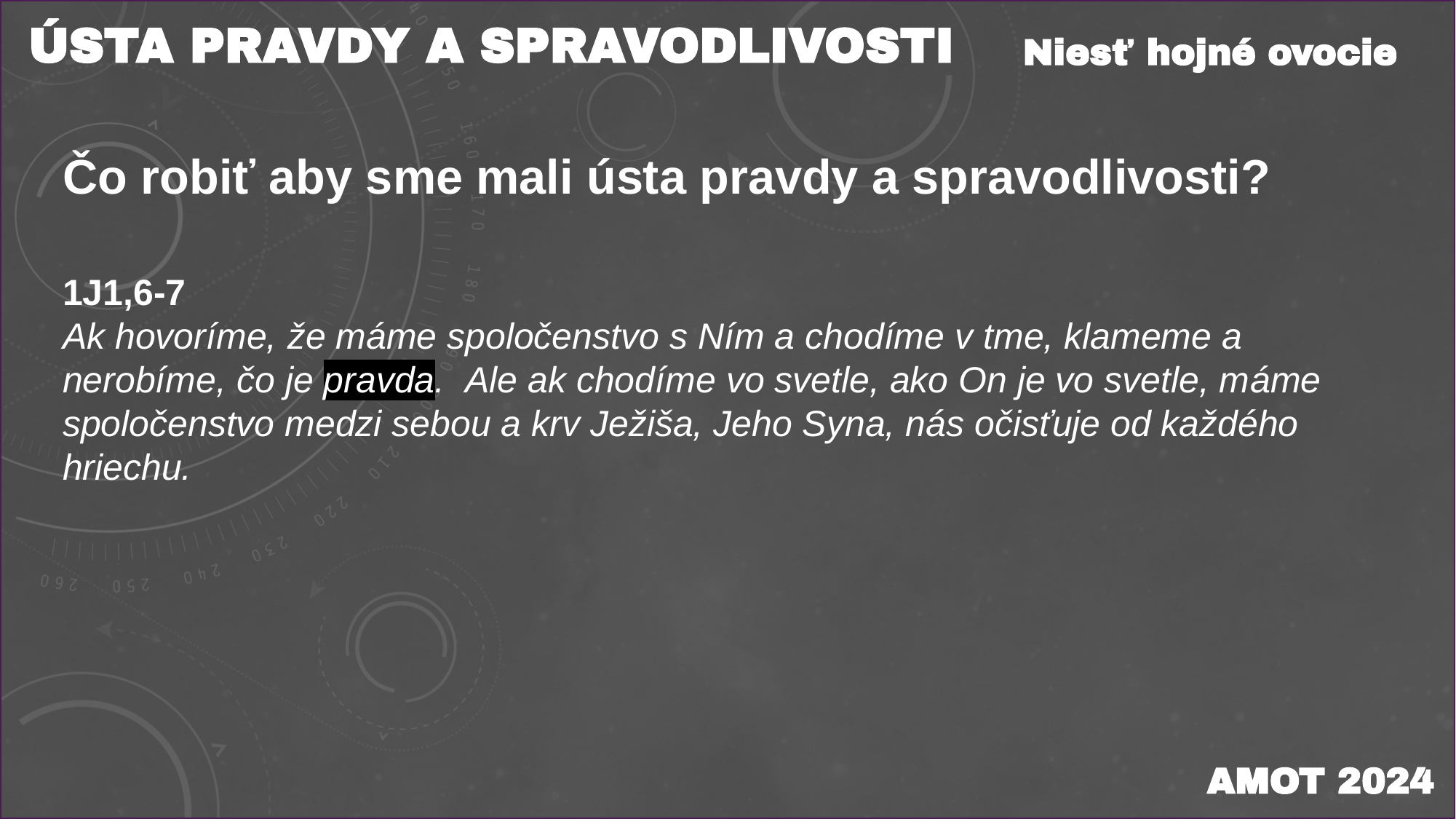

ÚSTA PRAVDY A SPRAVODLIVOSTI
Niesť hojné ovocie
Čo robiť aby sme mali ústa pravdy a spravodlivosti?
1J1,6-7
Ak hovoríme, že máme spoločenstvo s Ním a chodíme v tme, klameme a nerobíme, čo je pravda.  Ale ak chodíme vo svetle, ako On je vo svetle, máme spoločenstvo medzi sebou a krv Ježiša, Jeho Syna, nás očisťuje od každého hriechu.
AMOT 2024